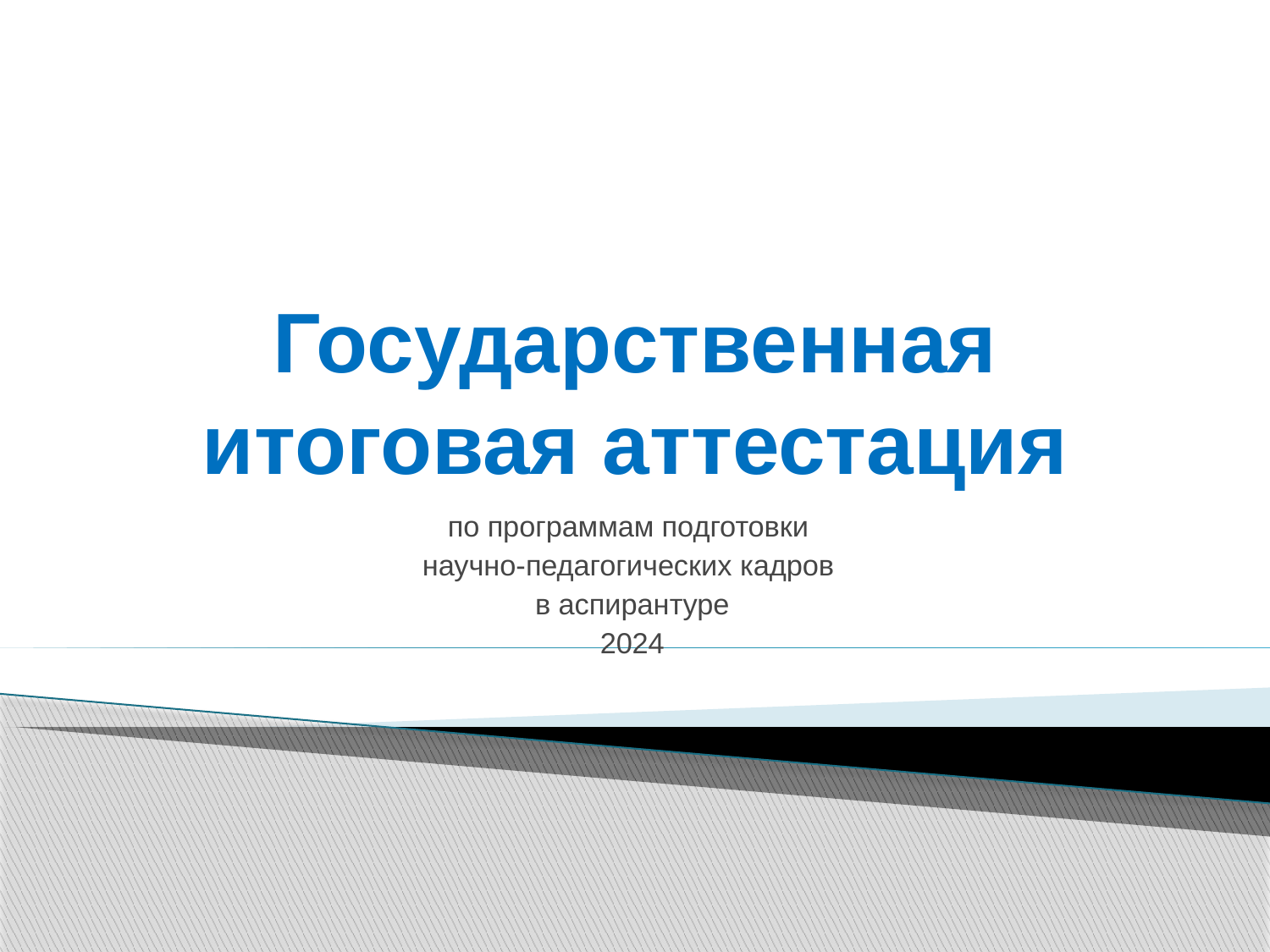

# Государственная итоговая аттестация
по программам подготовки
научно-педагогических кадров
в аспирантуре
2024